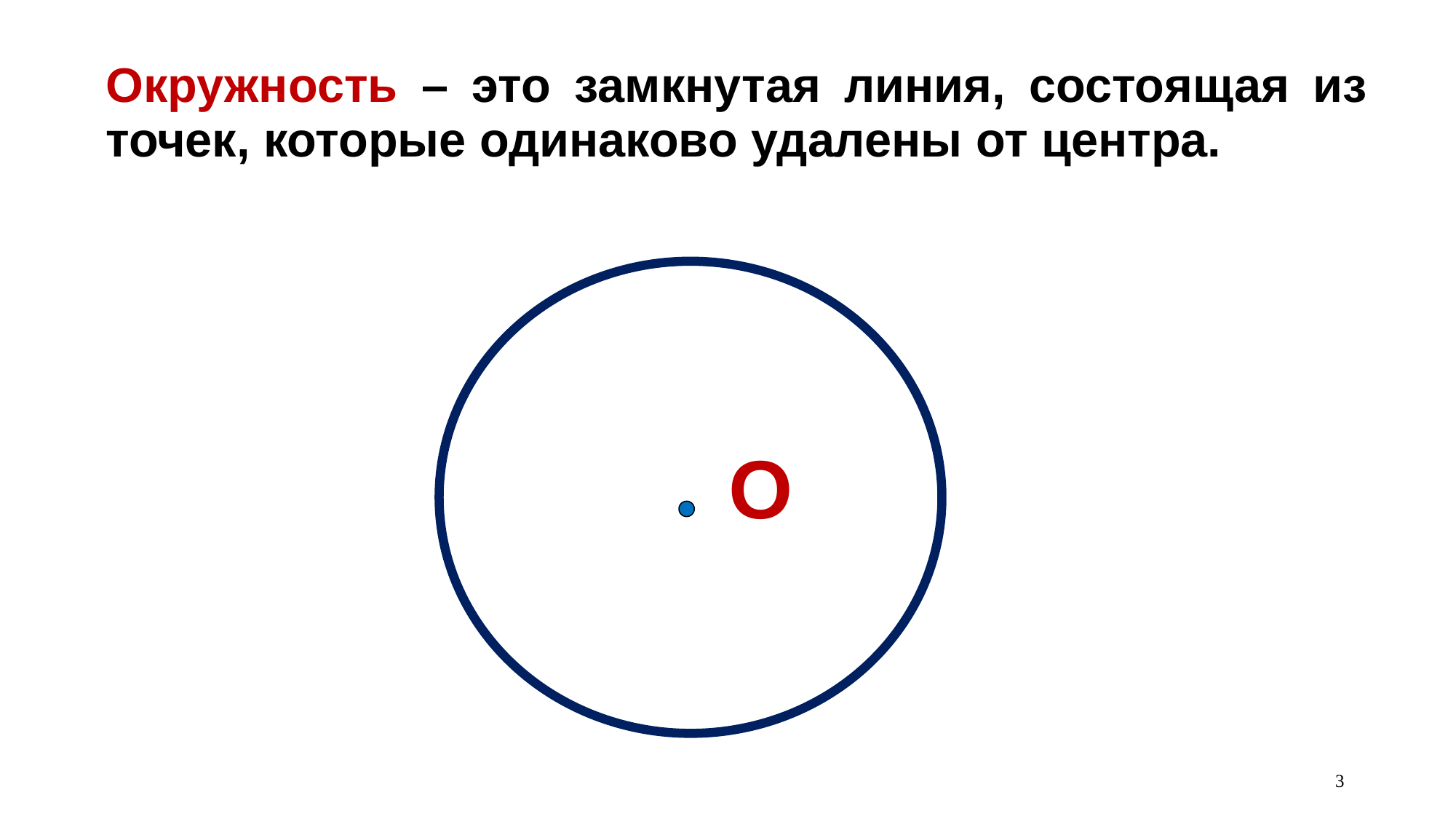

Окружность – это замкнутая линия, состоящая из точек, которые одинаково удалены от центра.

О

3